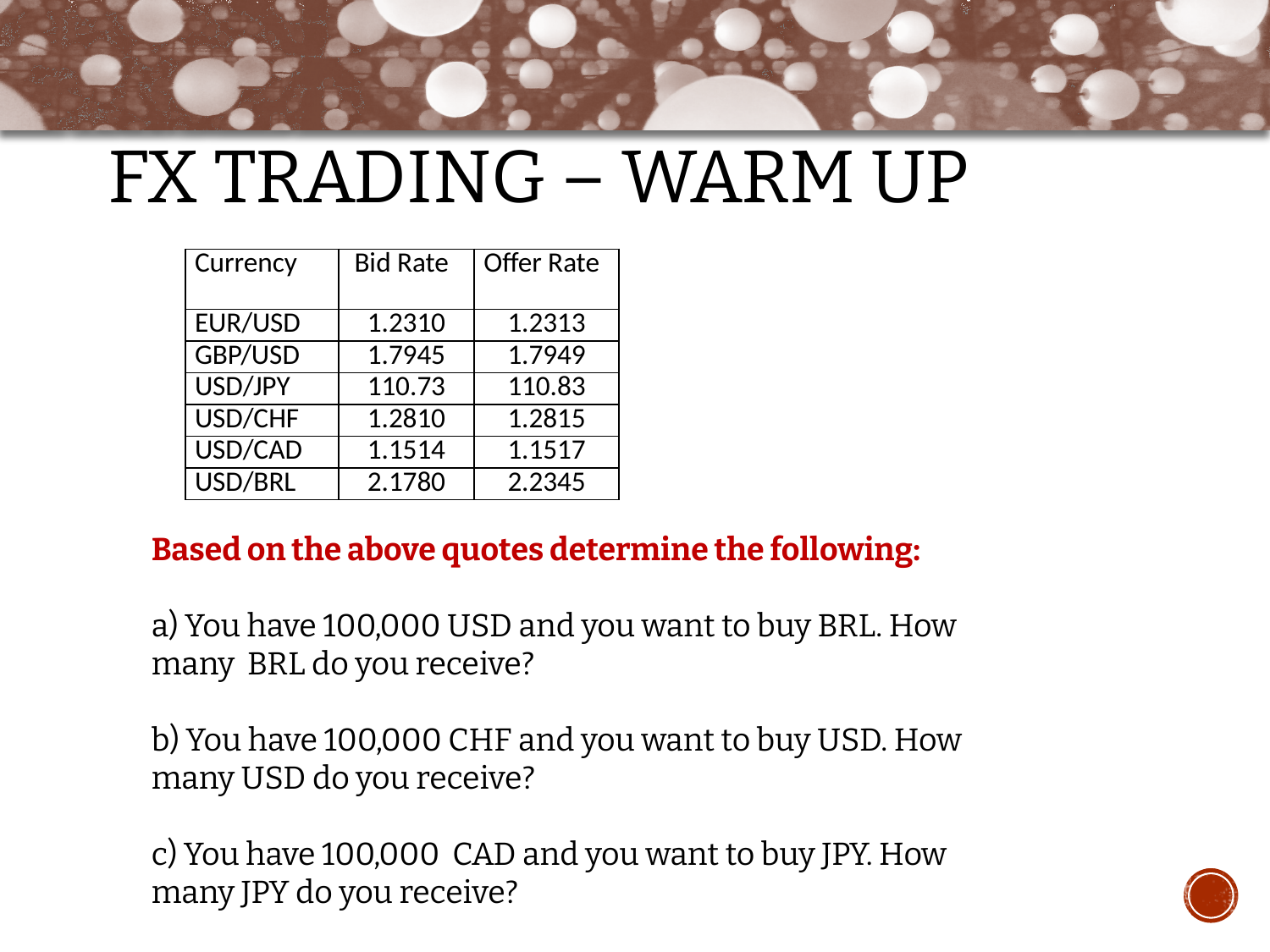

# FX Trading – Warm Up
| Currency | Bid Rate | Offer Rate |
| --- | --- | --- |
| EUR/USD | 1.2310 | 1.2313 |
| GBP/USD | 1.7945 | 1.7949 |
| USD/JPY | 110.73 | 110.83 |
| USD/CHF | 1.2810 | 1.2815 |
| USD/CAD | 1.1514 | 1.1517 |
| USD/BRL | 2.1780 | 2.2345 |
Based on the above quotes determine the following:

a) You have 100,000 USD and you want to buy BRL. How many  BRL do you receive?

b) You have 100,000 CHF and you want to buy USD. How many USD do you receive?

c) You have 100,000  CAD and you want to buy JPY. How many JPY do you receive?